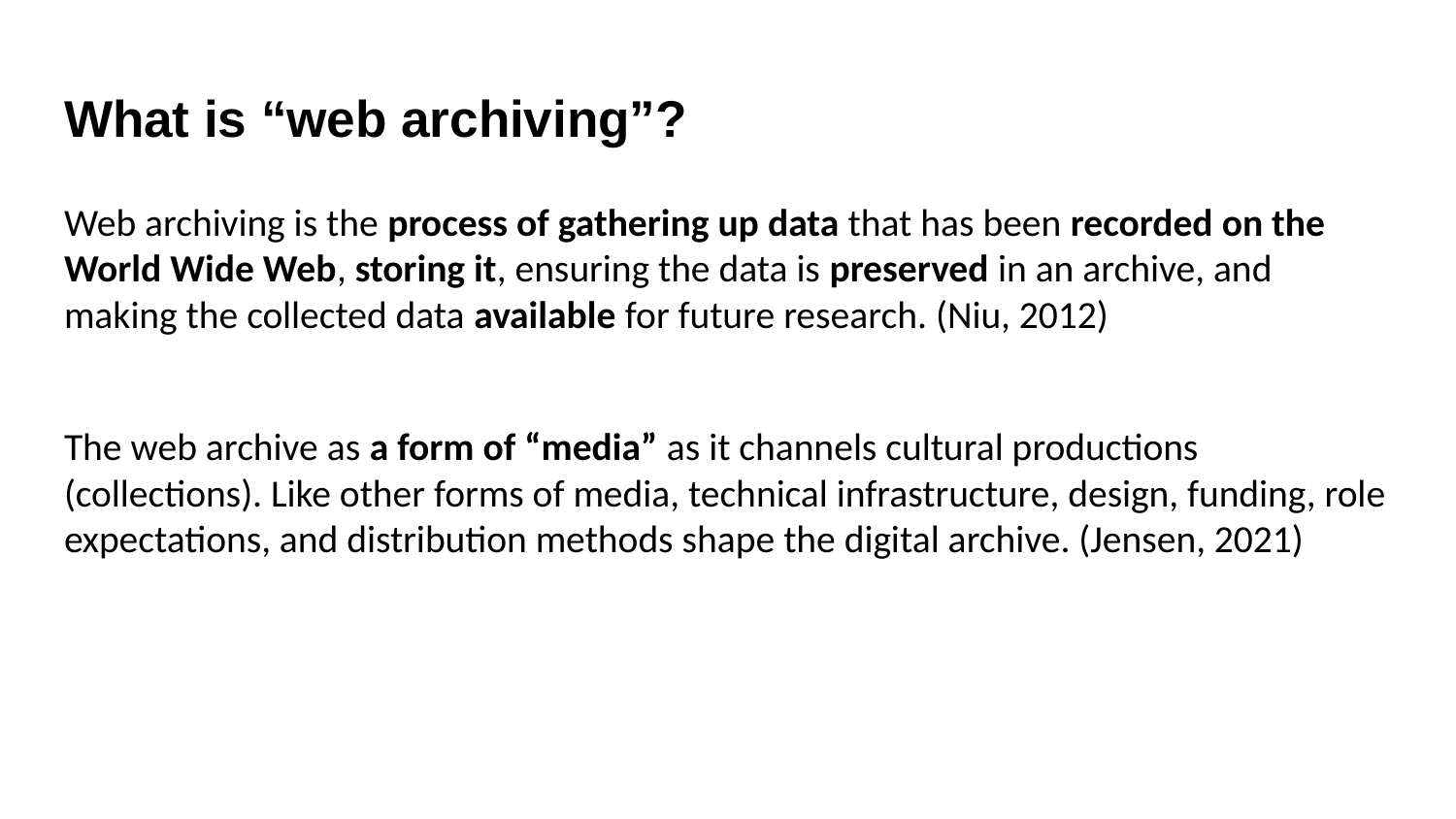

# What is “web archiving”?
Web archiving is the process of gathering up data that has been recorded on the World Wide Web, storing it, ensuring the data is preserved in an archive, and making the collected data available for future research. (Niu, 2012)

The web archive as a form of “media” as it channels cultural productions (collections). Like other forms of media, technical infrastructure, design, funding, role expectations, and distribution methods shape the digital archive. (Jensen, 2021)